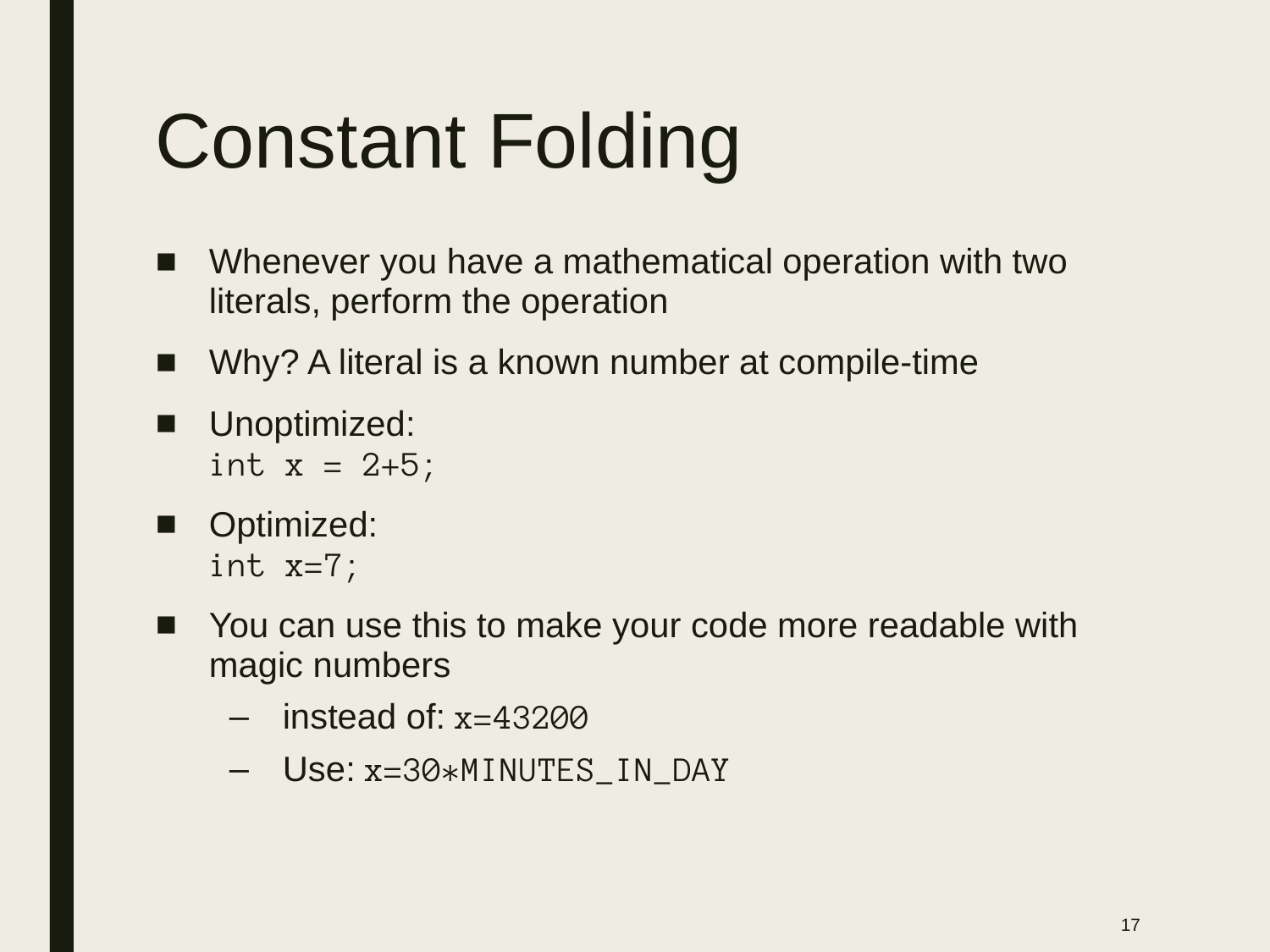

# Constant Folding
Whenever you have a mathematical operation with two literals, perform the operation
Why? A literal is a known number at compile-time
Unoptimized:
int x = 2+5;
Optimized:
int x=7;
You can use this to make your code more readable with magic numbers
instead of: x=43200
Use: x=30*MINUTES_IN_DAY
17